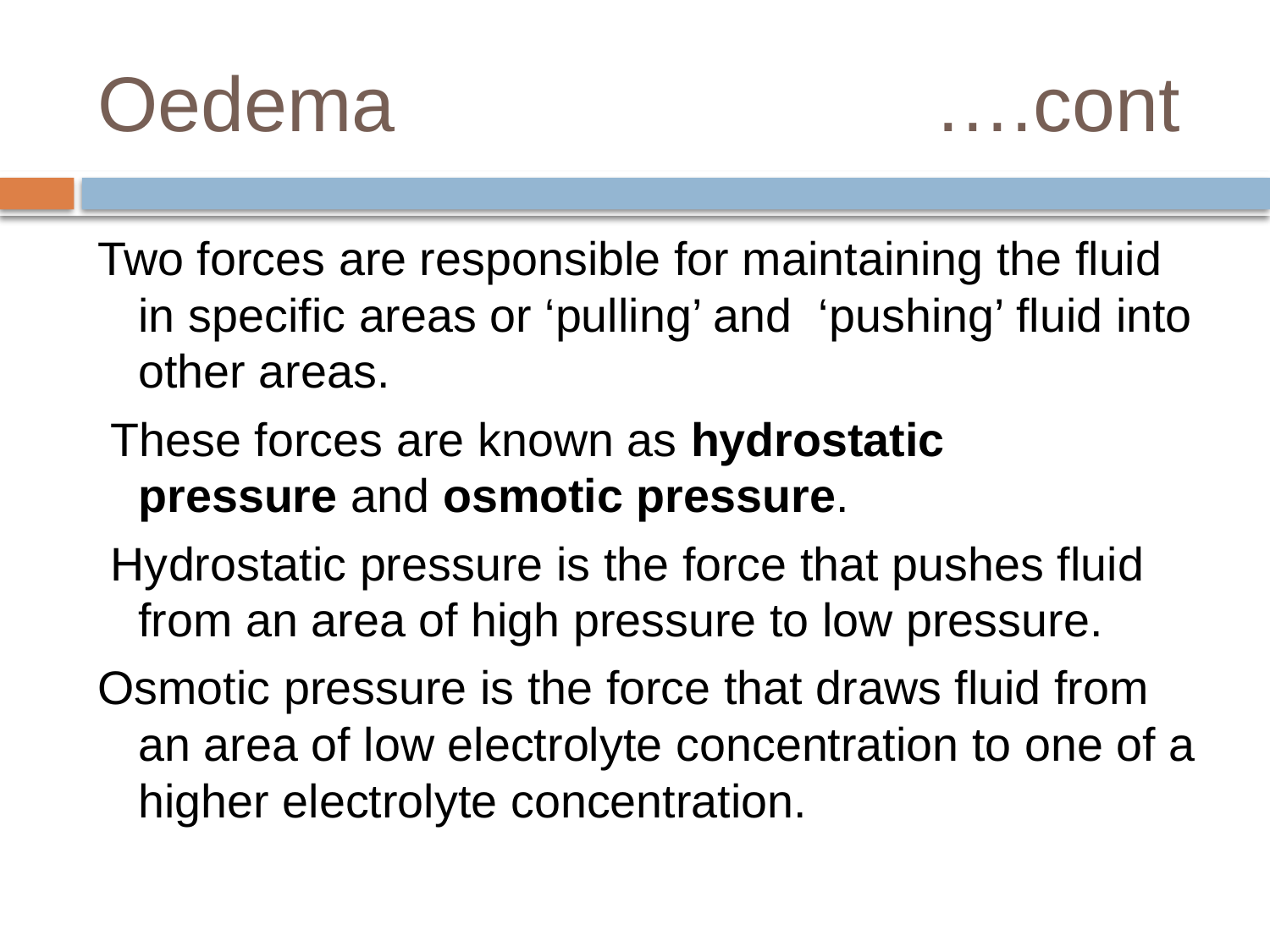

# Oedema                         ….cont
Two forces are responsible for maintaining the fluid in specific areas or ‘pulling’ and  ‘pushing’ fluid into other areas.
 These forces are known as hydrostatic pressure and osmotic pressure.
 Hydrostatic pressure is the force that pushes fluid from an area of high pressure to low pressure.
Osmotic pressure is the force that draws fluid from an area of low electrolyte concentration to one of a higher electrolyte concentration.